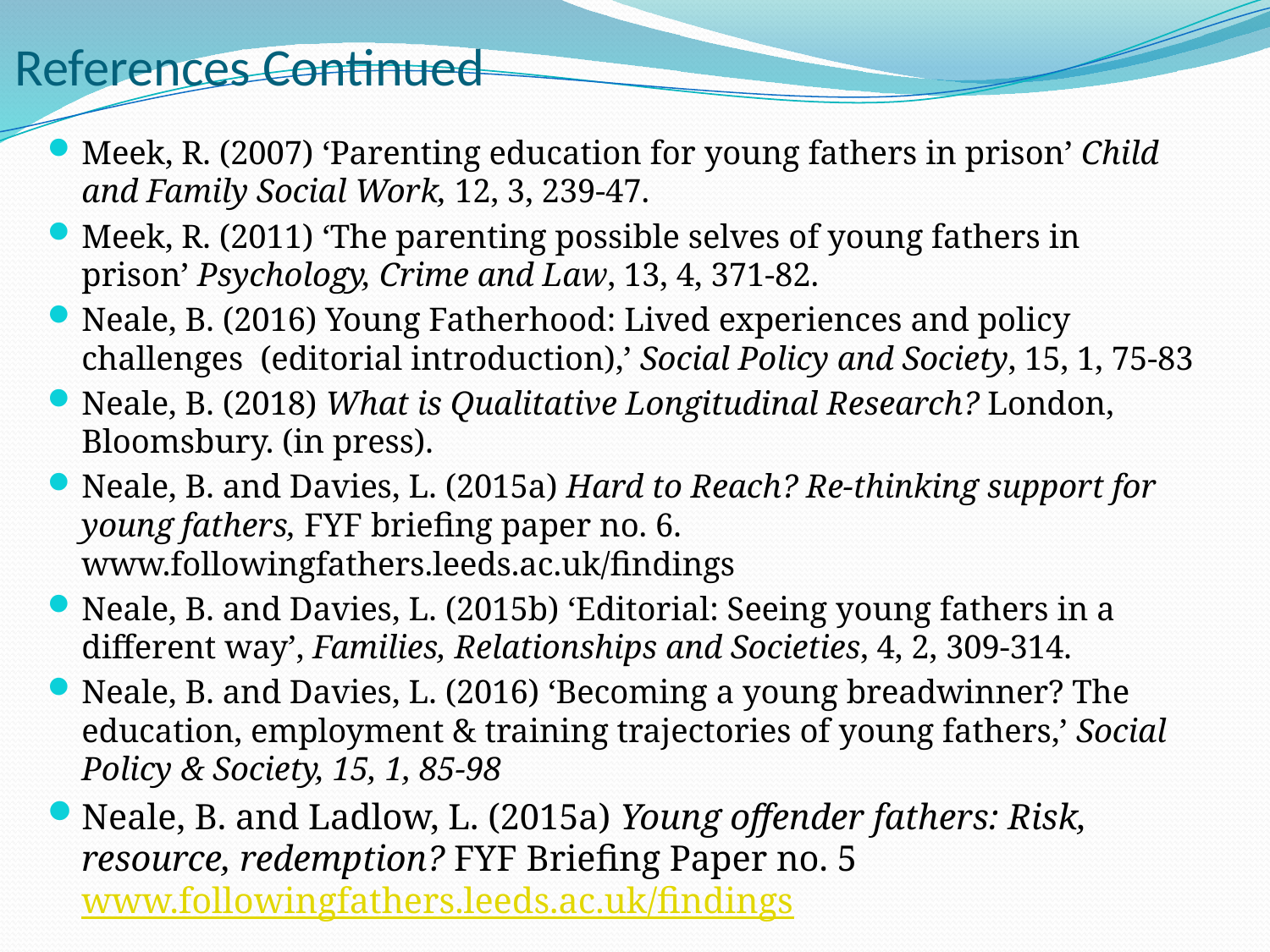

# References Continued
Meek, R. (2007) ‘Parenting education for young fathers in prison’ Child and Family Social Work, 12, 3, 239-47.
Meek, R. (2011) ‘The parenting possible selves of young fathers in prison’ Psychology, Crime and Law, 13, 4, 371-82.
Neale, B. (2016) Young Fatherhood: Lived experiences and policy challenges  (editorial introduction),’ Social Policy and Society, 15, 1, 75-83
Neale, B. (2018) What is Qualitative Longitudinal Research? London, Bloomsbury. (in press).
Neale, B. and Davies, L. (2015a) Hard to Reach? Re-thinking support for young fathers, FYF briefing paper no. 6. www.followingfathers.leeds.ac.uk/findings
Neale, B. and Davies, L. (2015b) ‘Editorial: Seeing young fathers in a different way’, Families, Relationships and Societies, 4, 2, 309-314.
Neale, B. and Davies, L. (2016) ‘Becoming a young breadwinner? The  education, employment & training trajectories of young fathers,’ Social Policy & Society, 15, 1, 85-98
Neale, B. and Ladlow, L. (2015a) Young offender fathers: Risk, resource, redemption? FYF Briefing Paper no. 5 www.followingfathers.leeds.ac.uk/findings